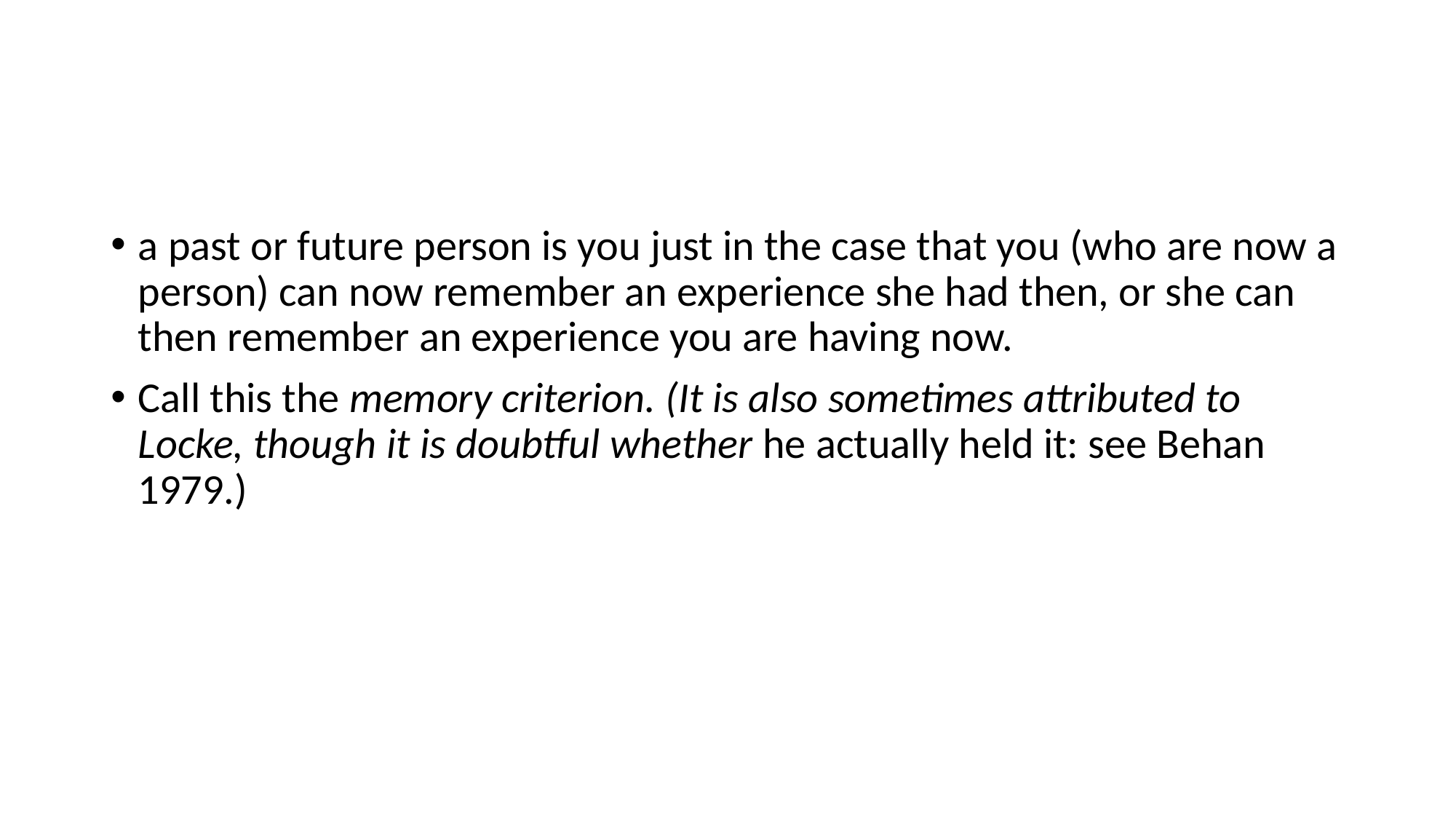

#
a past or future person is you just in the case that you (who are now a person) can now remember an experience she had then, or she can then remember an experience you are having now.
Call this the memory criterion. (It is also sometimes attributed to Locke, though it is doubtful whether he actually held it: see Behan 1979.)